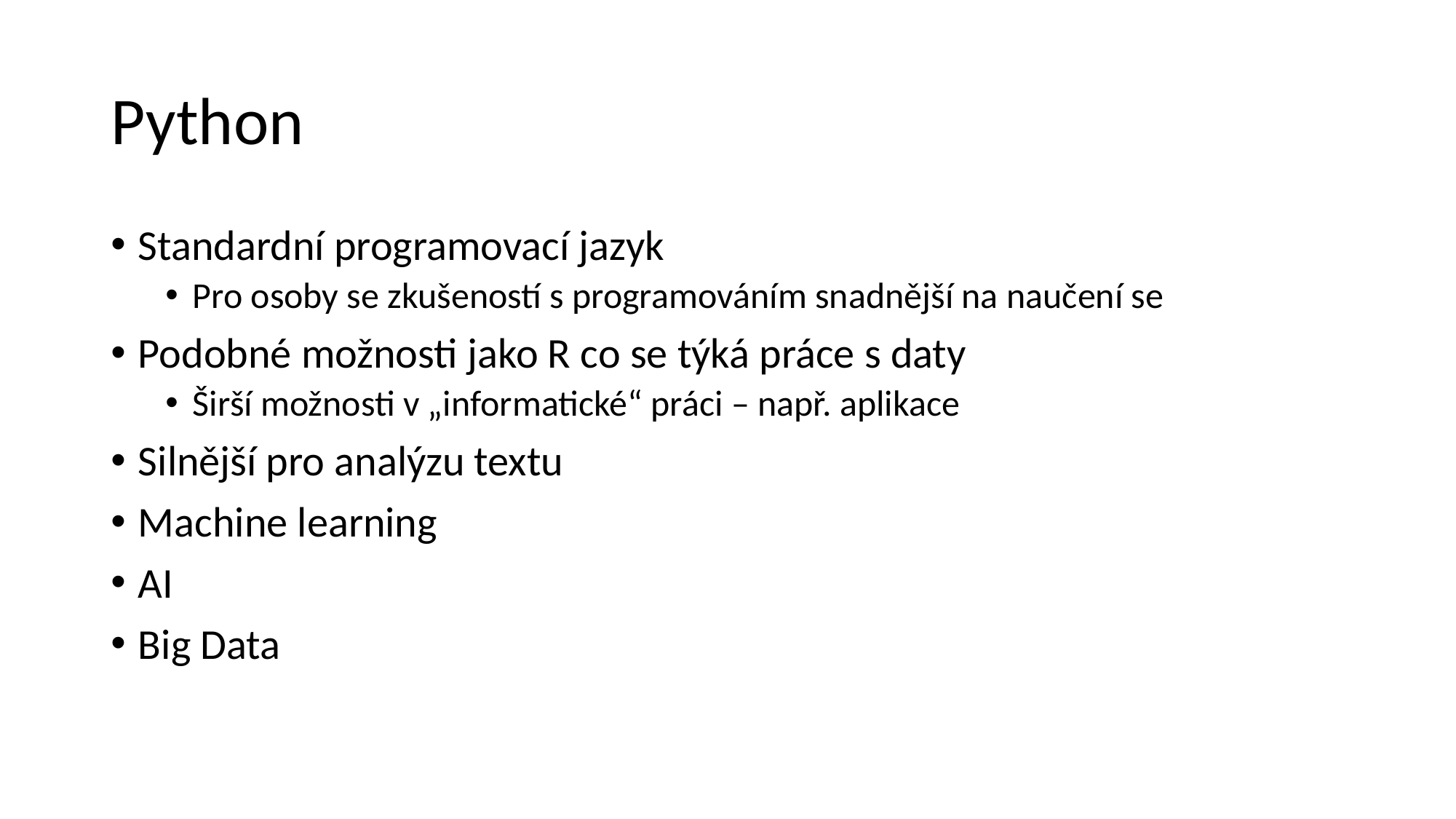

# Python
Standardní programovací jazyk
Pro osoby se zkušeností s programováním snadnější na naučení se
Podobné možnosti jako R co se týká práce s daty
Širší možnosti v „informatické“ práci – např. aplikace
Silnější pro analýzu textu
Machine learning
AI
Big Data